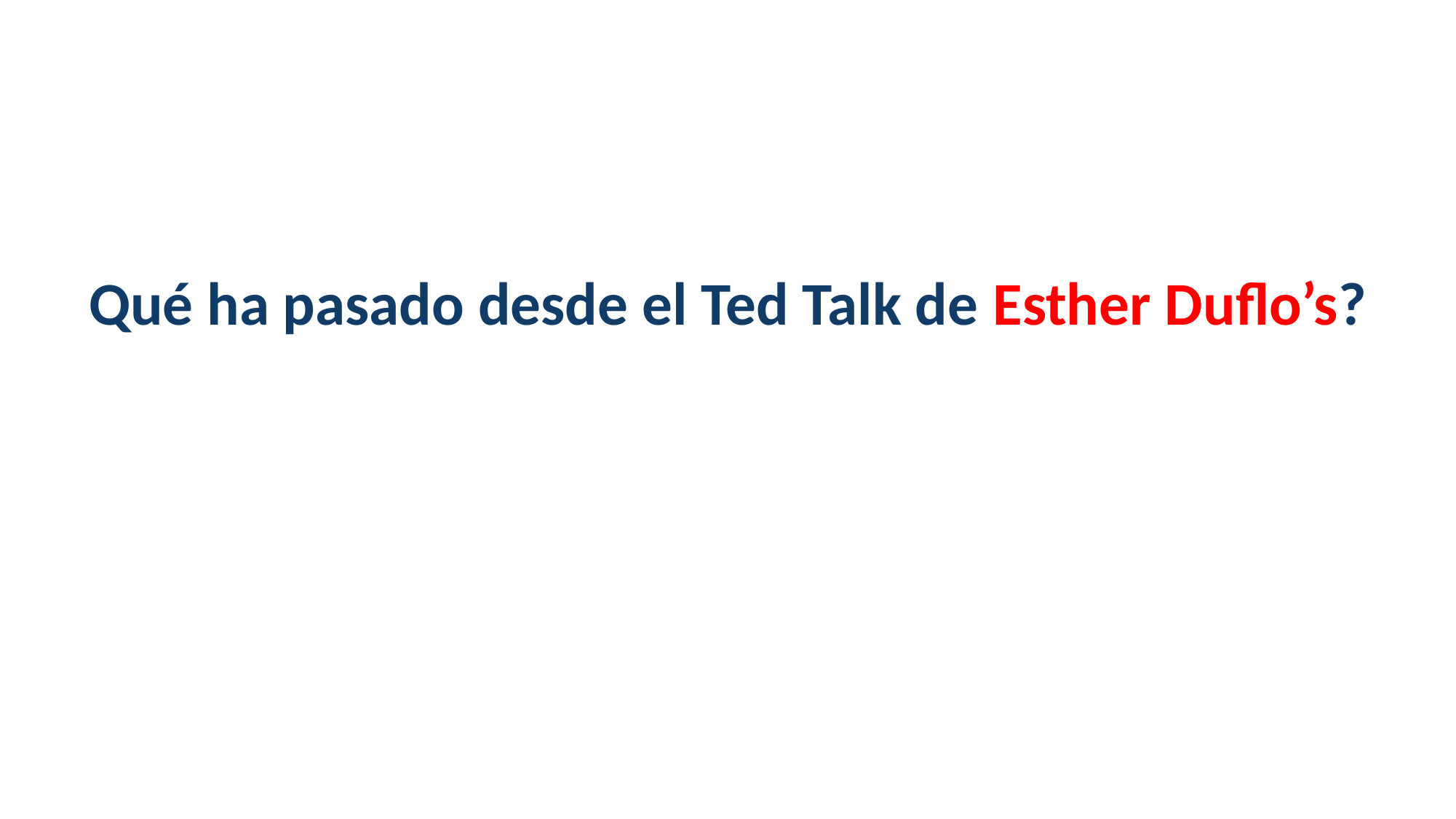

Qué ha pasado desde el Ted Talk de Esther Duflo’s?